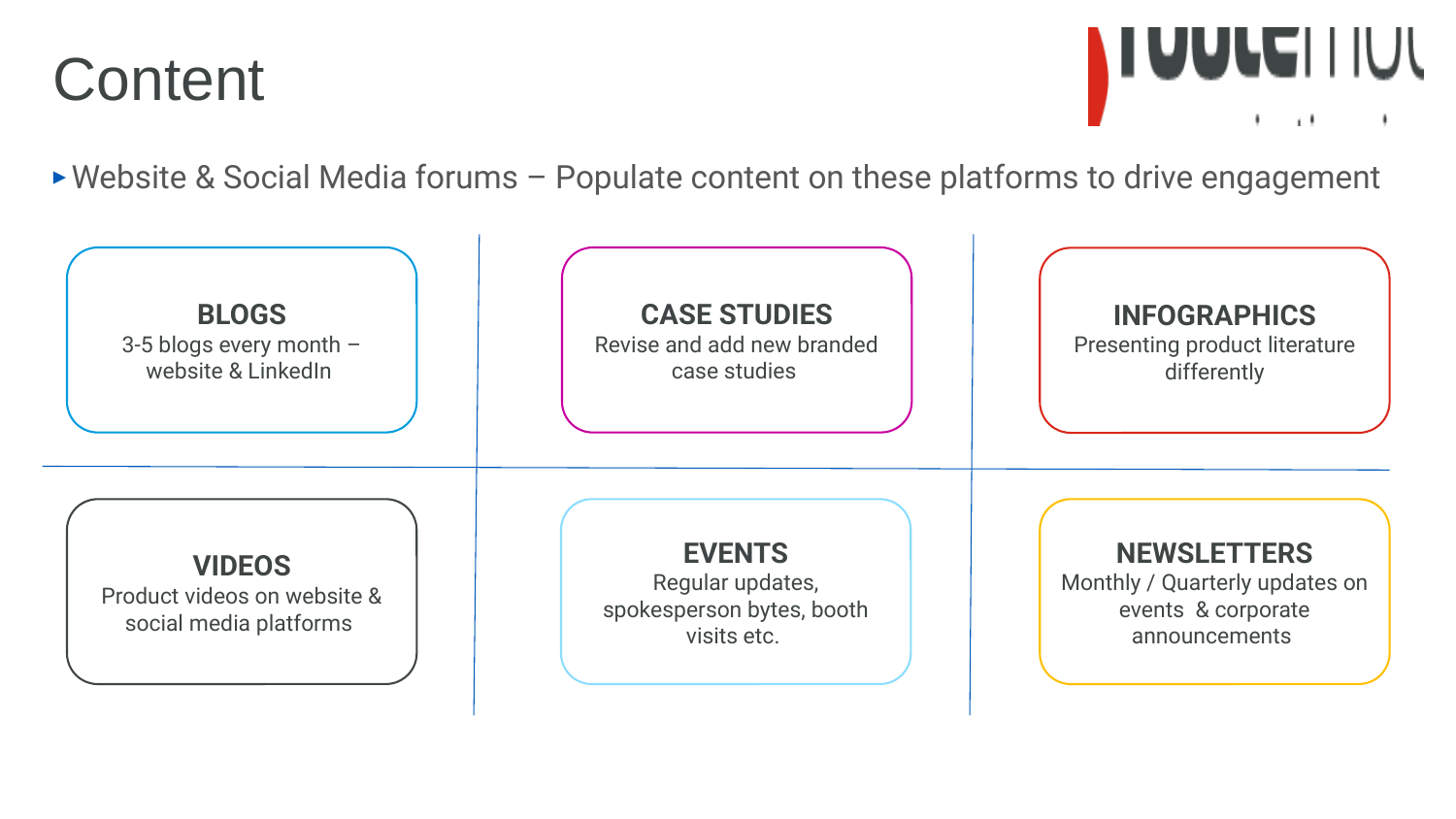

# Content
Website & Social Media forums – Populate content on these platforms to drive engagement

BLOGS
3-5 blogs every month – website & LinkedIn
CASE STUDIES
Revise and add new branded case studies
INFOGRAPHICS
Presenting product literature differently

VIDEOS
Product videos on website & social media platforms

EVENTS
Regular updates, spokesperson bytes, booth visits etc.

NEWSLETTERS
Monthly / Quarterly updates on events  & corporate announcements